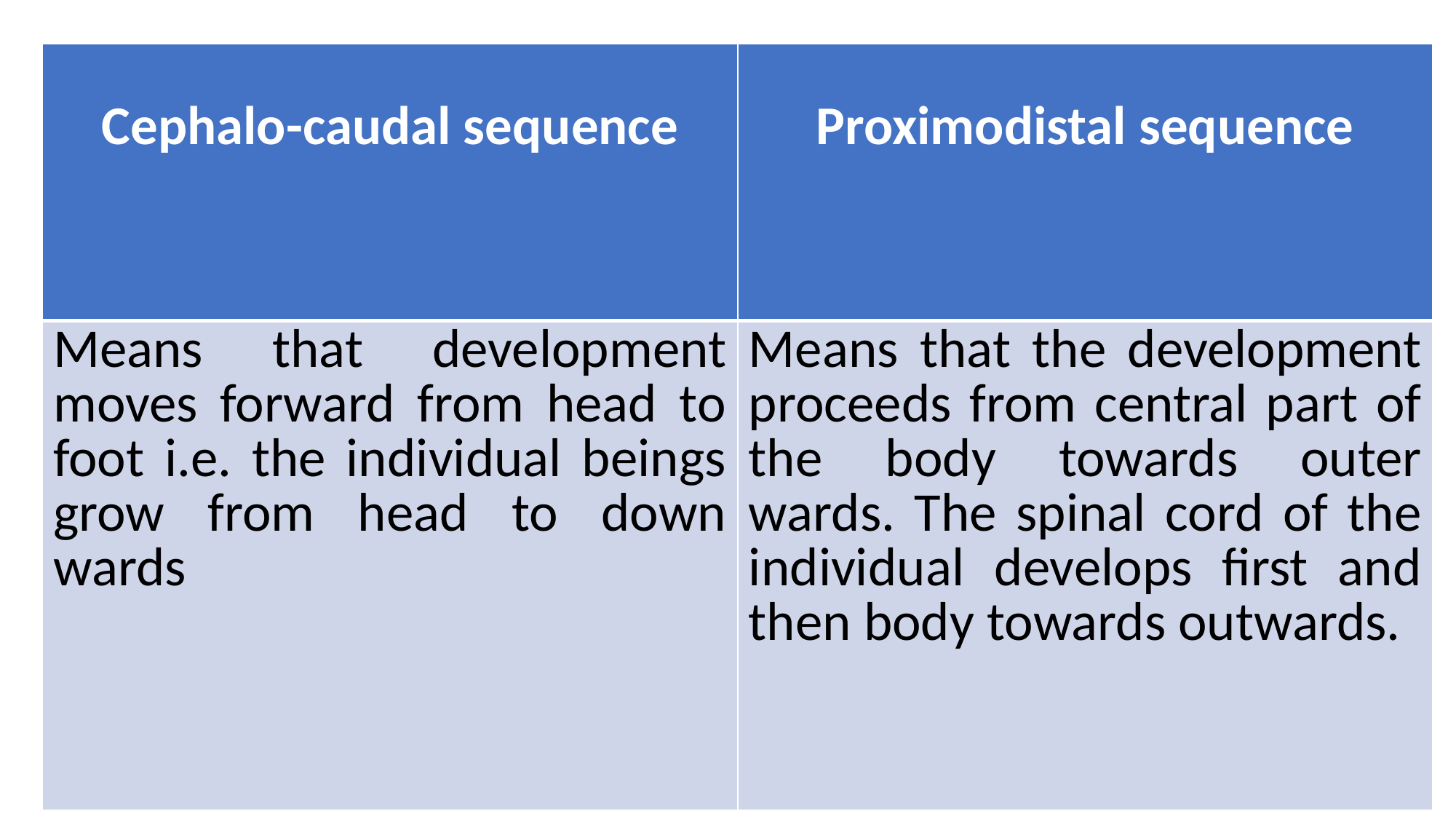

| Cephalo-caudal sequence | Proximodistal sequence |
| --- | --- |
| Means that development moves forward from head to foot i.e. the individual beings grow from head to down wards | Means that the development proceeds from central part of the body towards outer wards. The spinal cord of the individual develops first and then body towards outwards. |
#